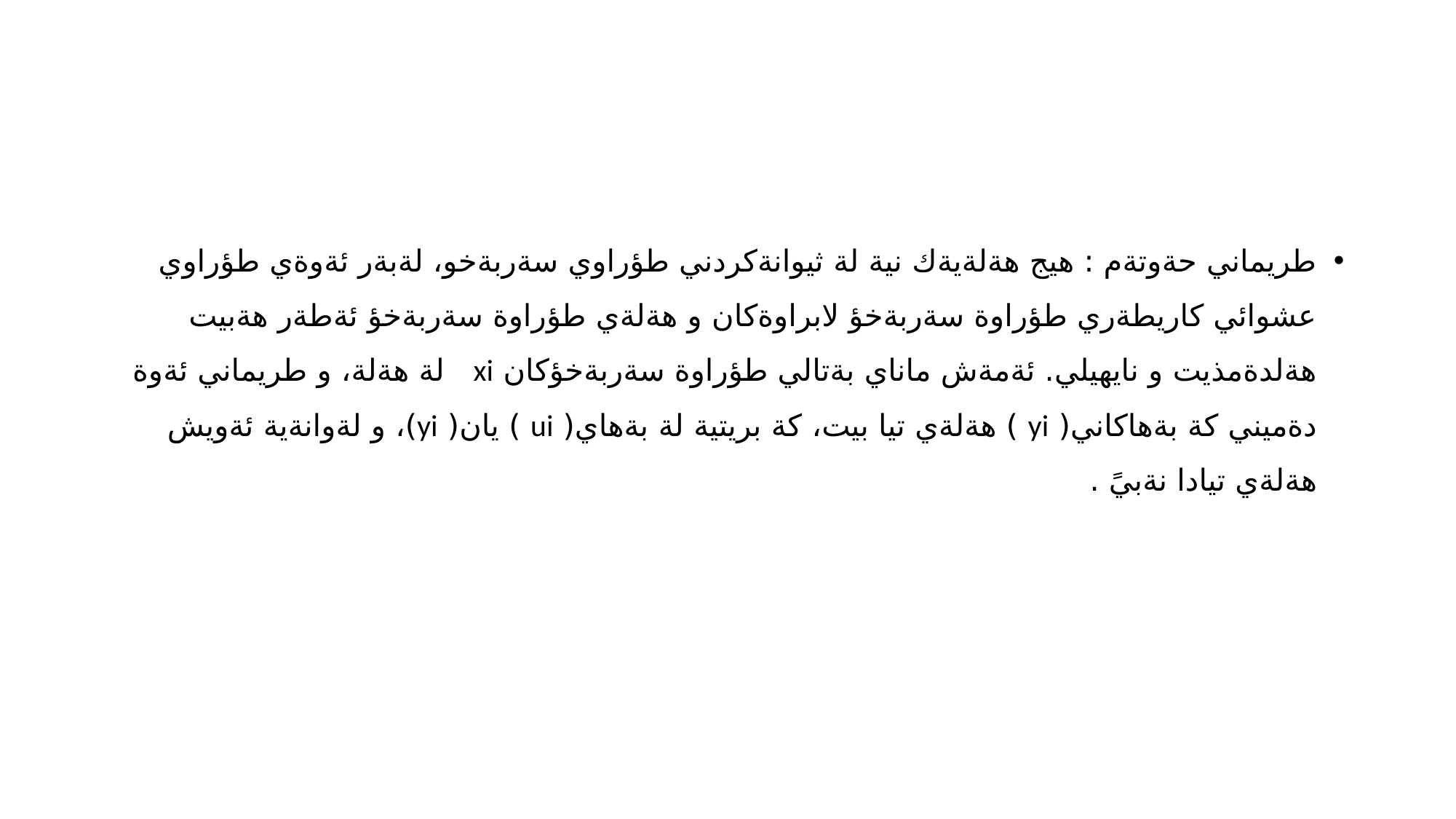

طريماني حةوتةم : هيج هةلةيةك نية لة ثيوانةكردني طؤراوي سةربةخو، لةبةر ئةوةي طؤراوي عشوائي كاريطةري طؤراوة سةربةخؤ لابراوةكان و هةلةي طؤراوة سةربةخؤ ئةطةر هةبيت هةلدةمذيت و نايهيلي. ئةمةش ماناي بةتالي طؤراوة سةربةخؤكان xi   لة هةلة، و طريماني ئةوة دةميني كة بةهاكاني( yi ) هةلةي تيا بيت، كة بريتية لة بةهاي( ui ) يان( yi)، و لةوانةية ئةويش هةلةي تيادا نةبيً .